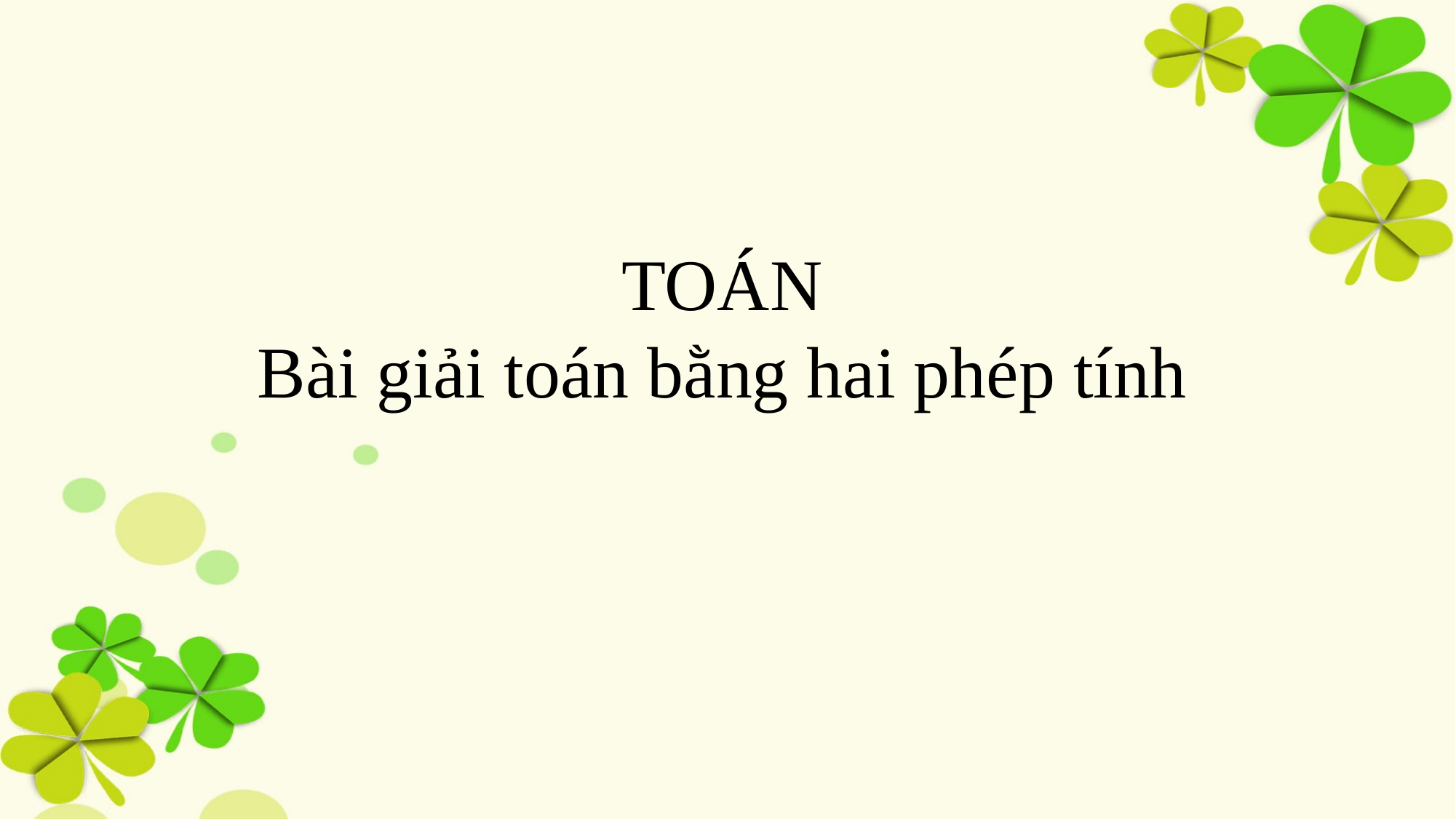

TOÁN
Bài giải toán bằng hai phép tính